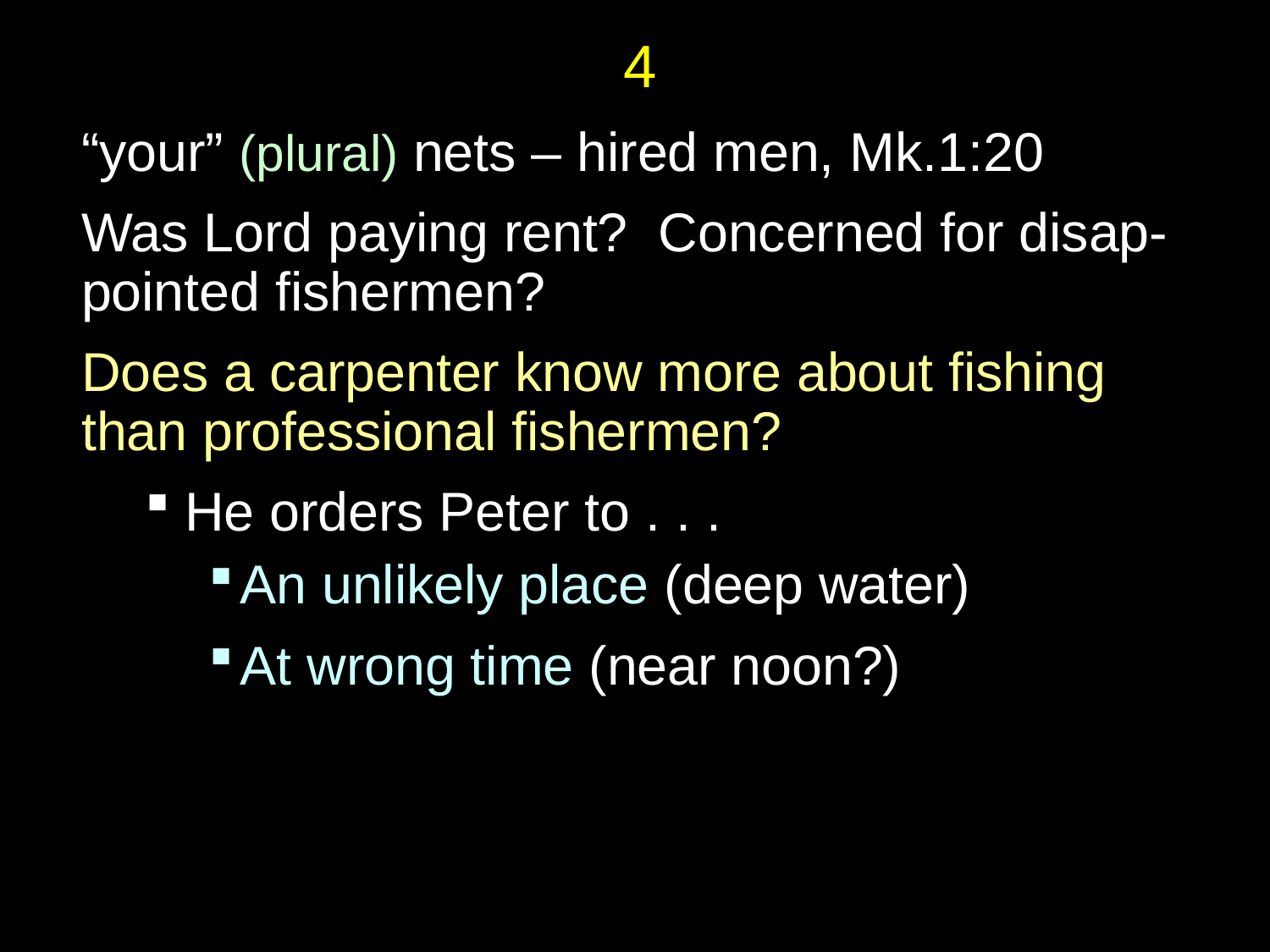

# 4
“your” (plural) nets – hired men, Mk.1:20
Was Lord paying rent?  Concerned for disap-pointed fishermen?
Does a carpenter know more about fishing than professional fishermen?
He orders Peter to . . .
An unlikely place (deep water)
At wrong time (near noon?)